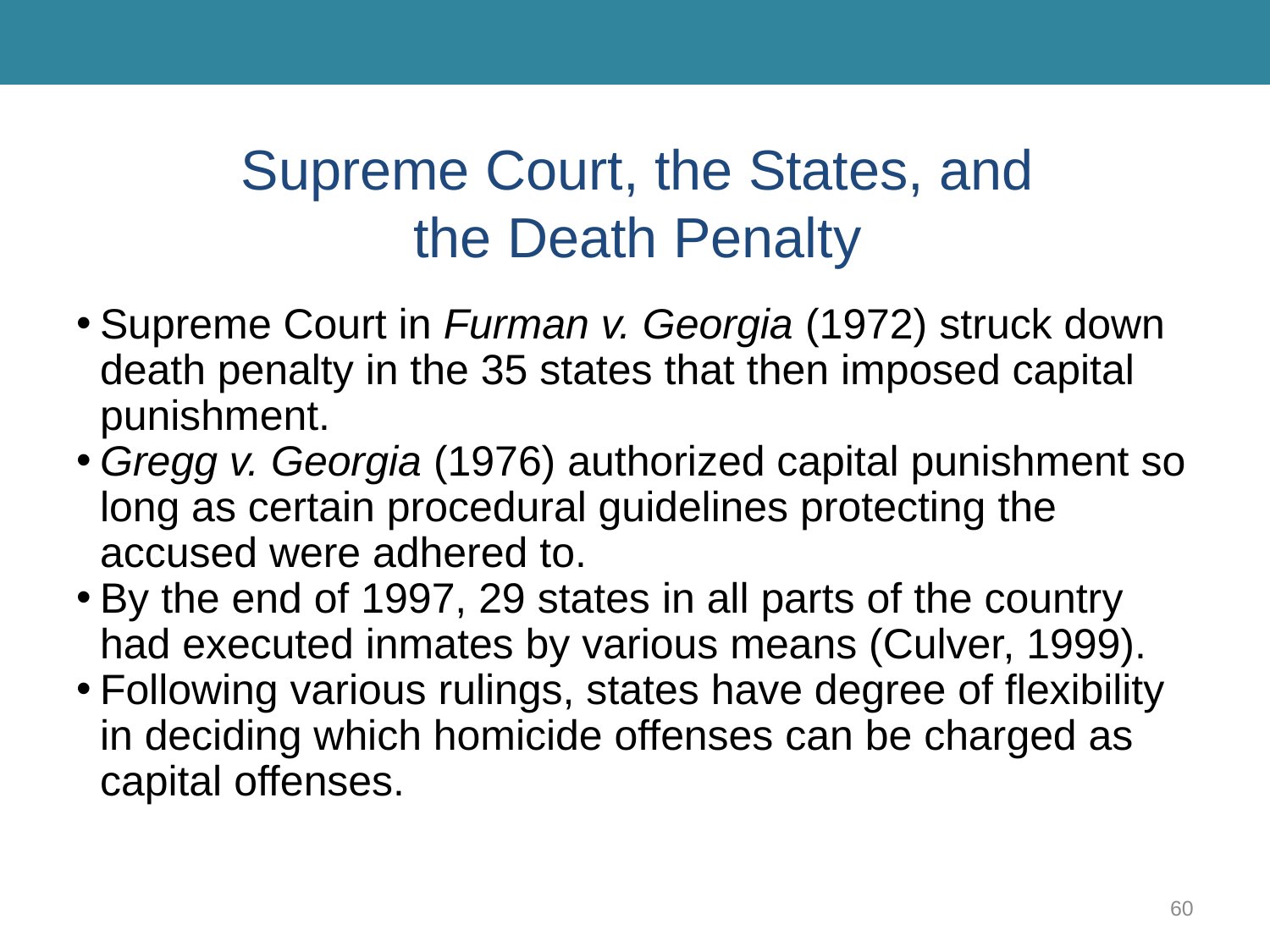

# Supreme Court, the States, and the Death Penalty
Supreme Court in Furman v. Georgia (1972) struck down death penalty in the 35 states that then imposed capital punishment.
Gregg v. Georgia (1976) authorized capital punishment so long as certain procedural guidelines protecting the accused were adhered to.
By the end of 1997, 29 states in all parts of the country had executed inmates by various means (Culver, 1999).
Following various rulings, states have degree of flexibility in deciding which homicide offenses can be charged as capital offenses.
60